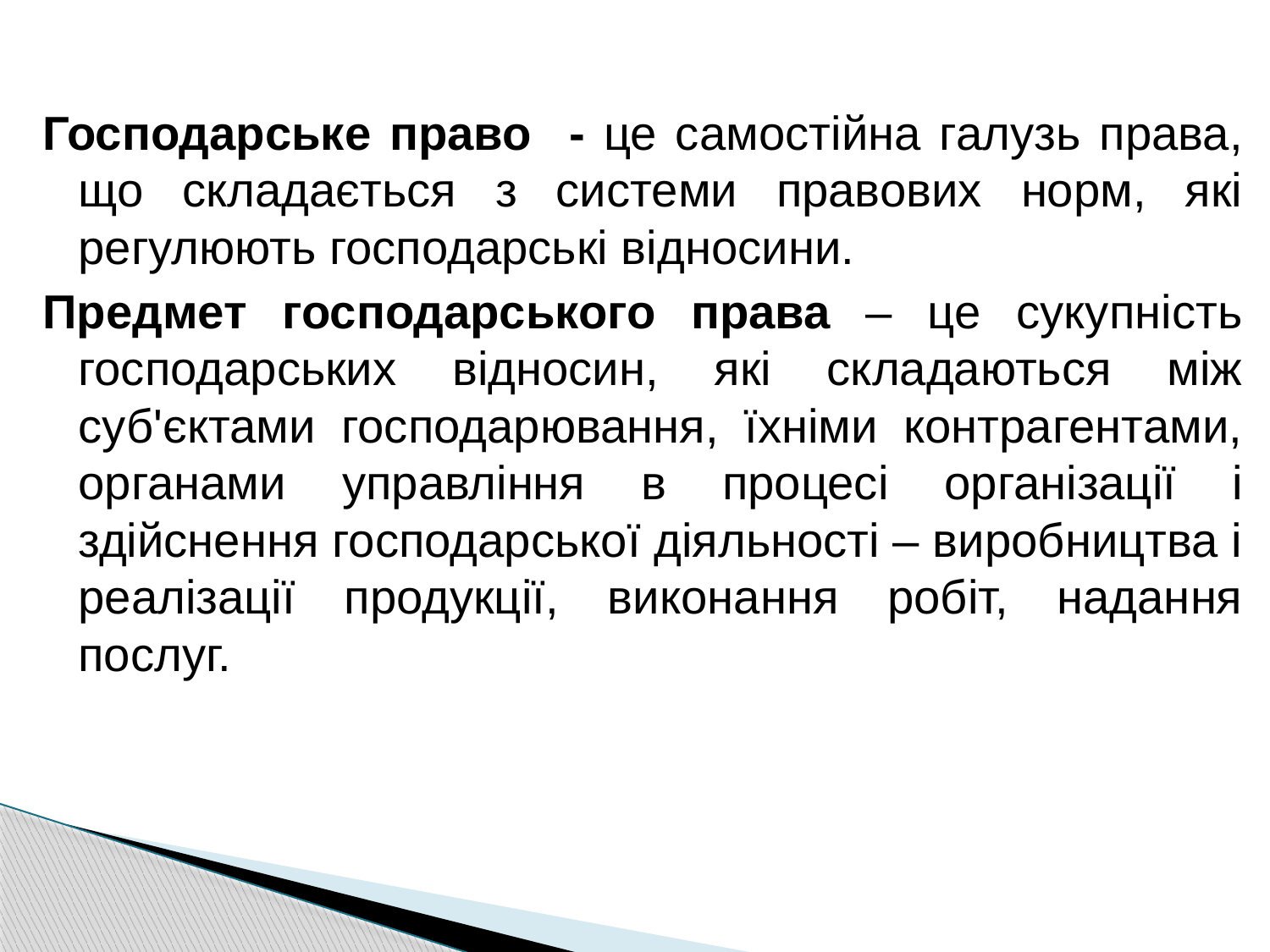

#
Господарське право  - це самостійна галузь права, що складається з системи правових норм, які регулюють господарські відносини.
Предмет господарського права – це сукупність господарських відносин, які складаються між суб'єктами господарювання, їхніми контрагентами, органами управління в процесі організації і здійснення господарської діяльності – виробництва і реалізації продукції, виконання робіт, надання послуг.